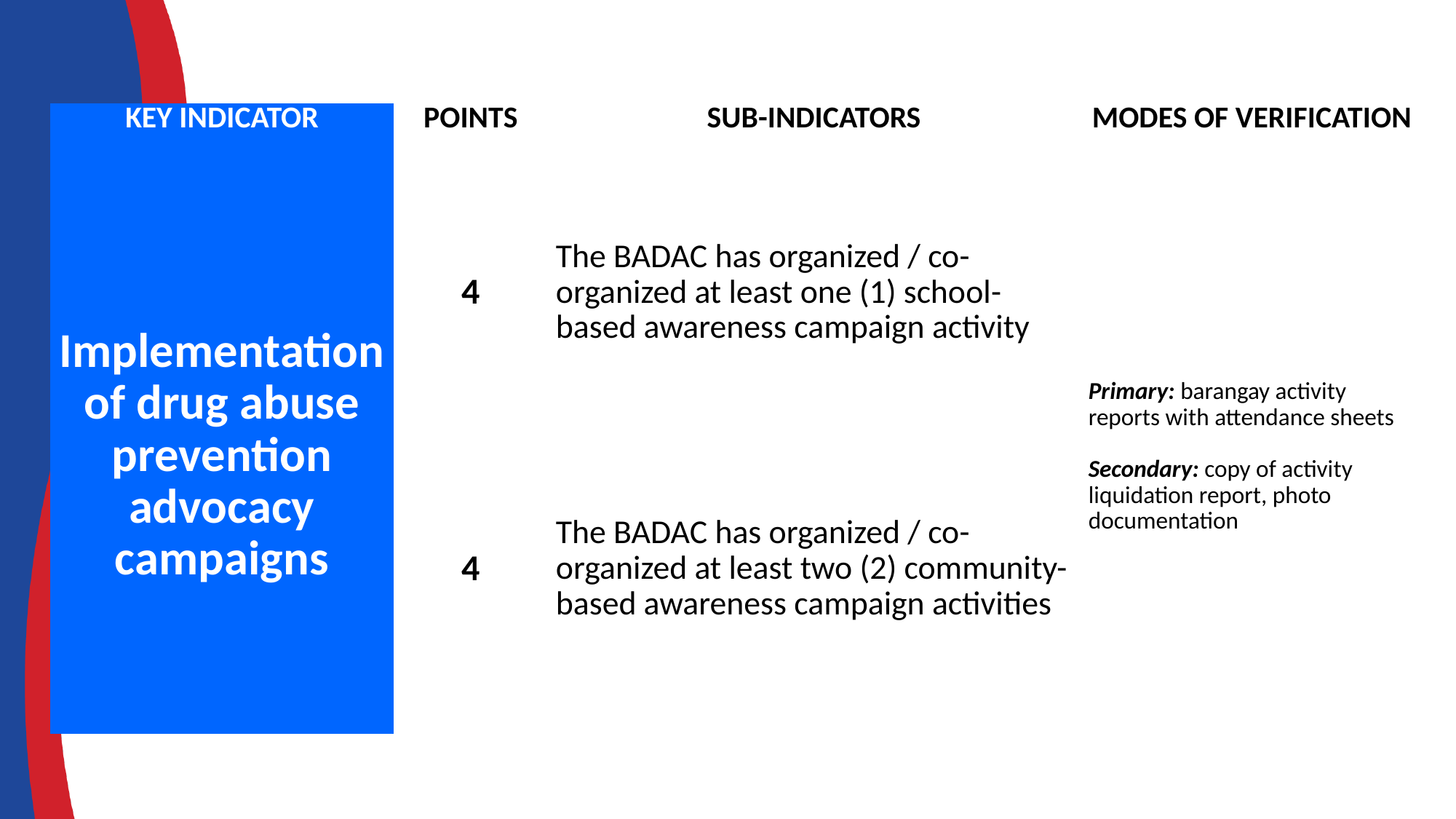

| KEY INDICATOR | POINTS | SUB-INDICATORS | MODES OF VERIFICATION |
| --- | --- | --- | --- |
| Implementation of drug abuse prevention advocacy campaigns | 4 | The BADAC has organized / co-organized at least one (1) school-based awareness campaign activity | Primary: barangay activity reports with attendance sheets Secondary: copy of activity liquidation report, photo documentation |
|  | 4 | The BADAC has organized / co-organized at least two (2) community-based awareness campaign activities |  |